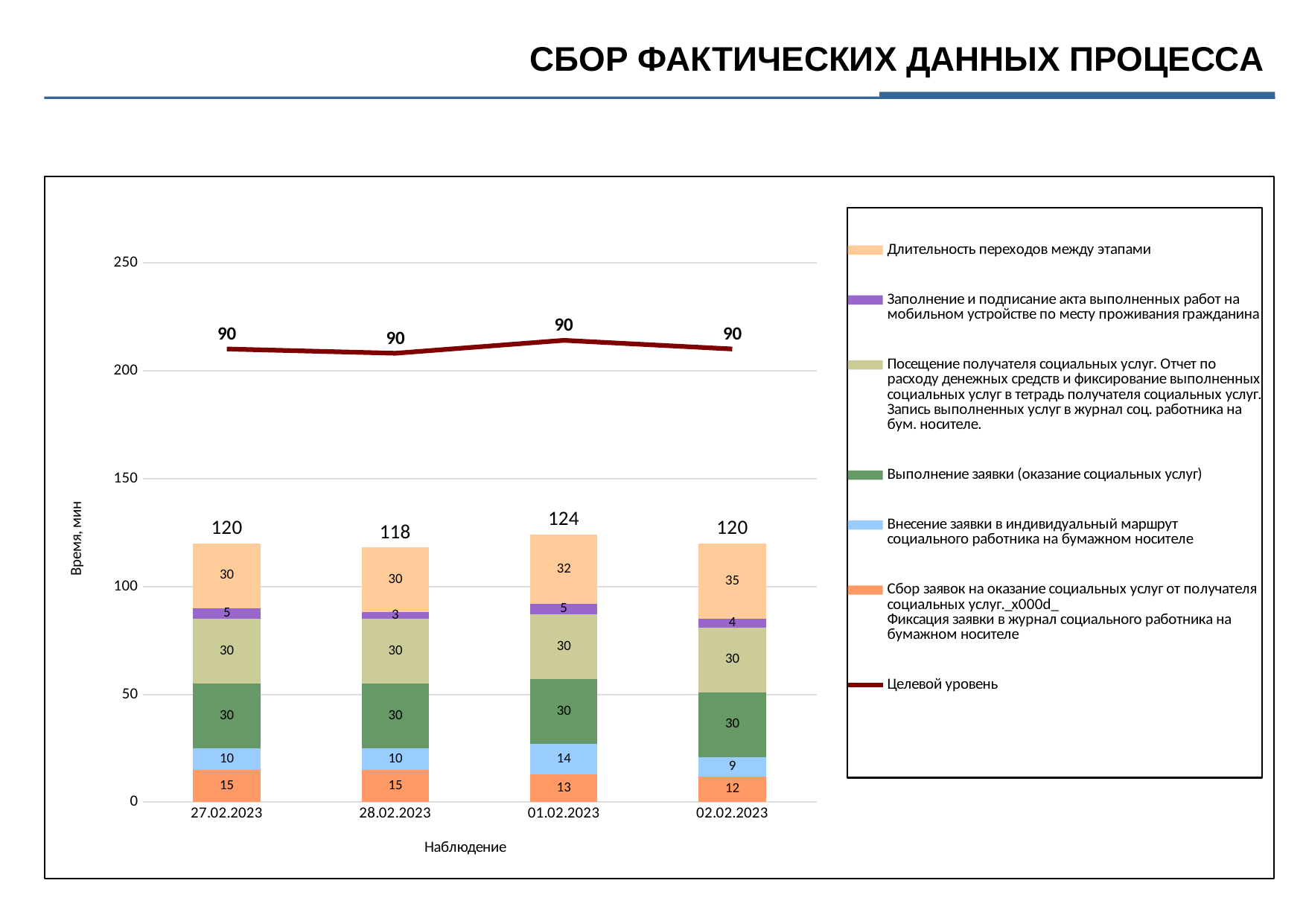

СБОР ФАКТИЧЕСКИХ ДАННЫХ ПРОЦЕССА

### Chart:

| Category |  |  |  |  |  |  |  |  |
|---|---|---|---|---|---|---|---|---|
| 27.02.2023 | 15.0 | 10.0 | 30.0 | 30.0 | 5.0 | 30.0 | 120.0 | 90.0 |
| 28.02.2023 | 15.0 | 10.0 | 30.0 | 30.0 | 3.0 | 30.0 | 118.0 | 90.0 |
| 01.02.2023 | 13.0 | 14.0 | 30.0 | 30.0 | 5.0 | 32.0 | 124.0 | 90.0 |
| 02.02.2023 | 12.0 | 9.0 | 30.0 | 30.0 | 4.0 | 35.0 | 120.0 | 90.0 |